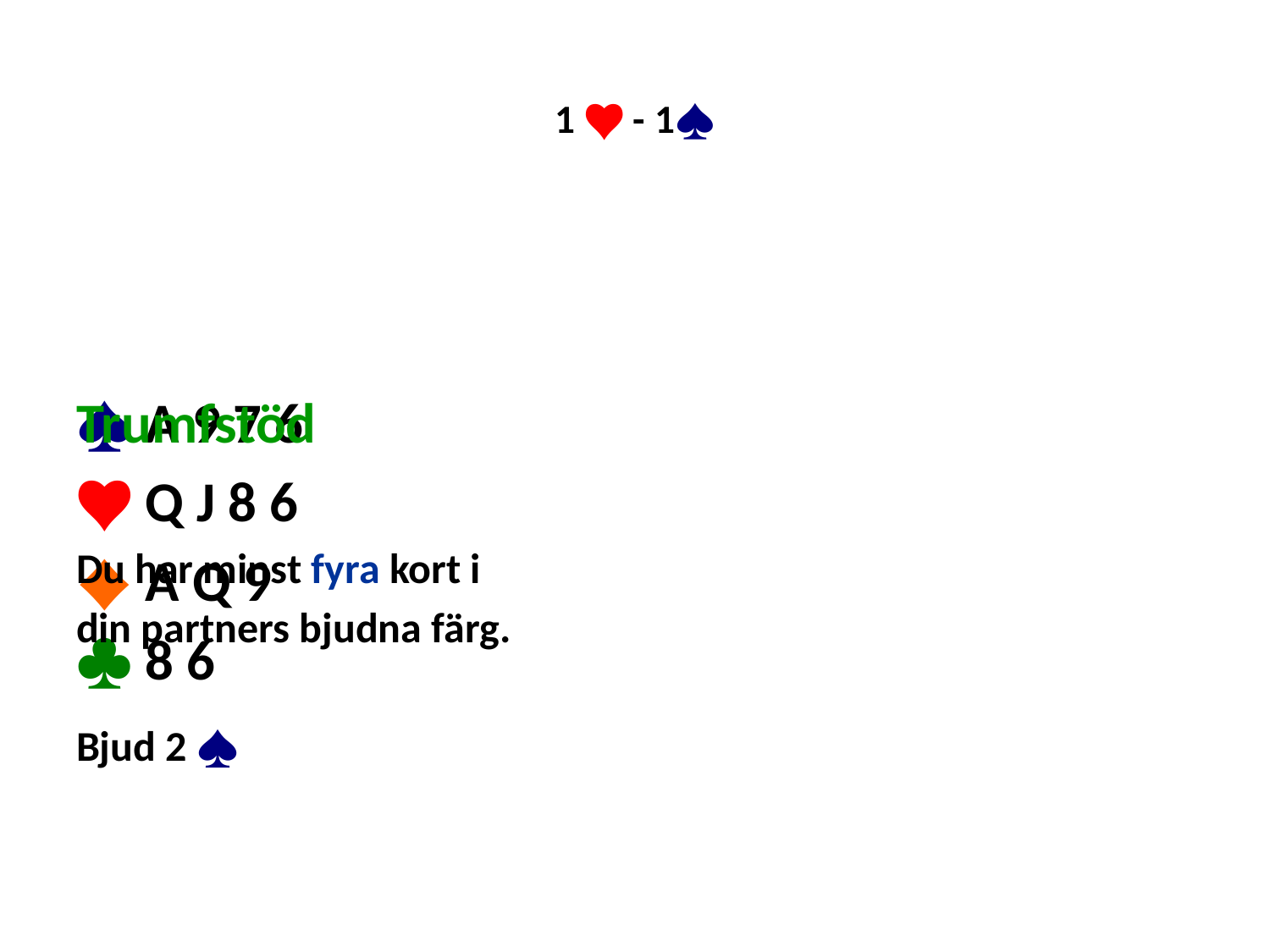

# 1 ♥ - 1♠

♠ A 9 7 6
♥ Q J 8 6
♦ A Q 9
♣ 8 6

Trumfstöd

Du har minst fyra kort i
din partners bjudna färg.

Bjud 2 ♠